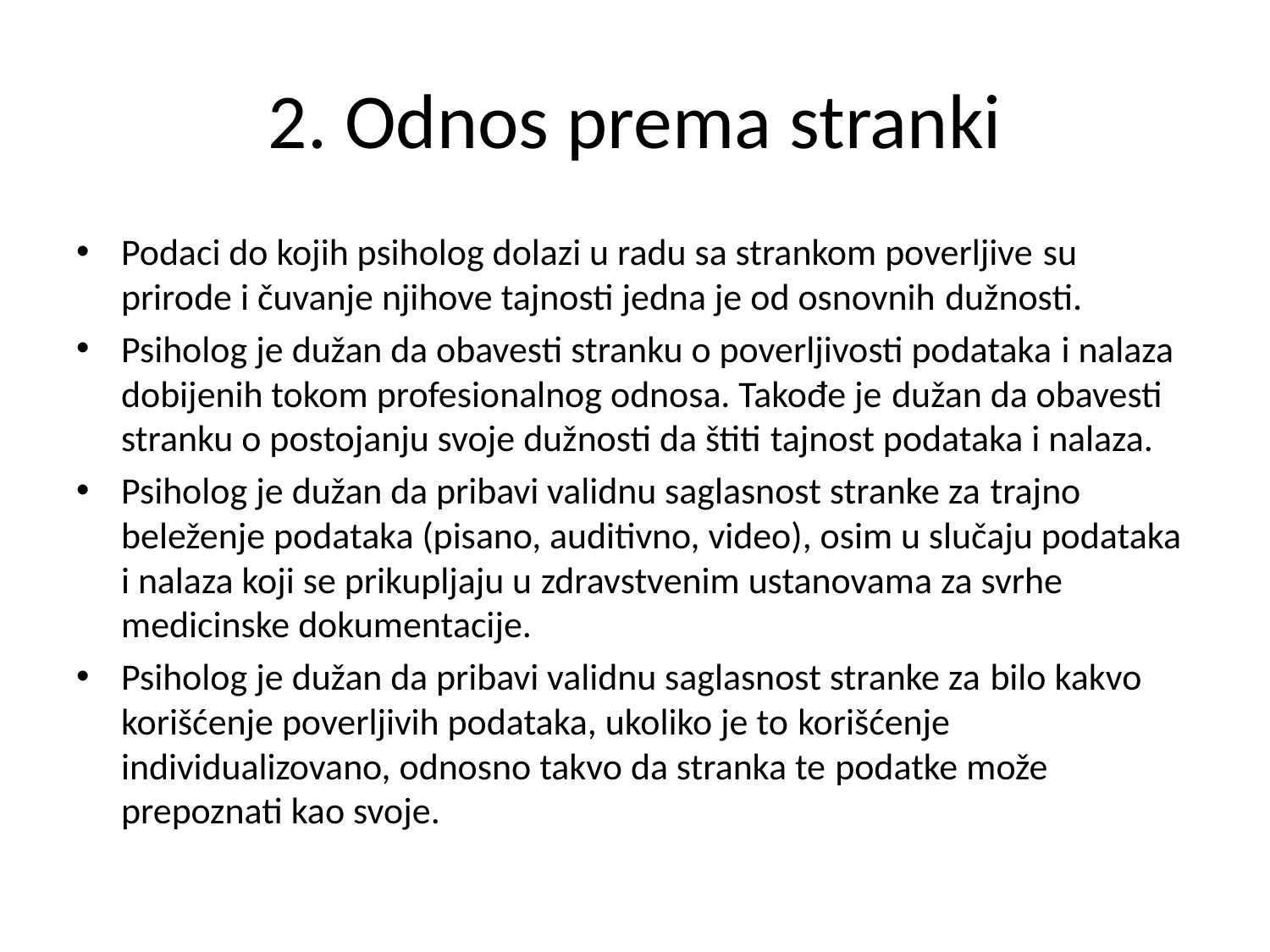

# 2. Odnos prema stranki
Podaci do kojih psiholog dolazi u radu sa strankom poverljive su prirode i čuvanje njihove tajnosti jedna je od osnovnih dužnosti.
Psiholog je dužan da obavesti stranku o poverljivosti podataka i nalaza dobijenih tokom profesionalnog odnosa. Takođe je dužan da obavesti stranku o postojanju svoje dužnosti da štiti tajnost podataka i nalaza.
Psiholog je dužan da pribavi validnu saglasnost stranke za trajno beleženje podataka (pisano, auditivno, video), osim u slučaju podataka i nalaza koji se prikupljaju u zdravstvenim ustanovama za svrhe medicinske dokumentacije.
Psiholog je dužan da pribavi validnu saglasnost stranke za bilo kakvo korišćenje poverljivih podataka, ukoliko je to korišćenje individualizovano, odnosno takvo da stranka te podatke može prepoznati kao svoje.